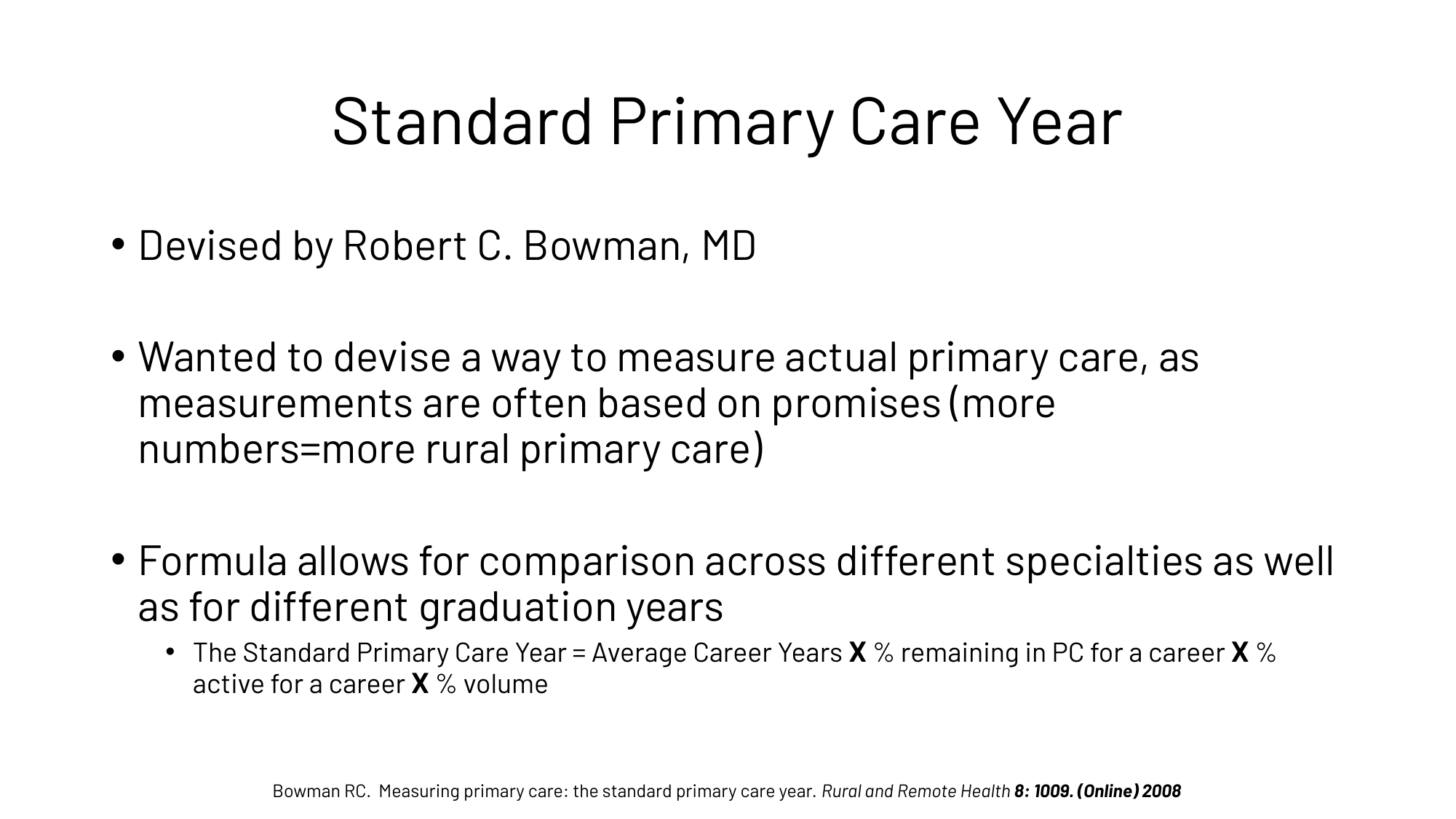

# Standard Primary Care Year
Devised by Robert C. Bowman, MD

Wanted to devise a way to measure actual primary care, as measurements are often based on promises (more numbers=more rural primary care)

Formula allows for comparison across different specialties as well as for different graduation years
The Standard Primary Care Year = Average Career Years X % remaining in PC for a career X % active for a career X % volume

Bowman RC.  Measuring primary care: the standard primary care year. Rural and Remote Health 8: 1009. (Online) 2008